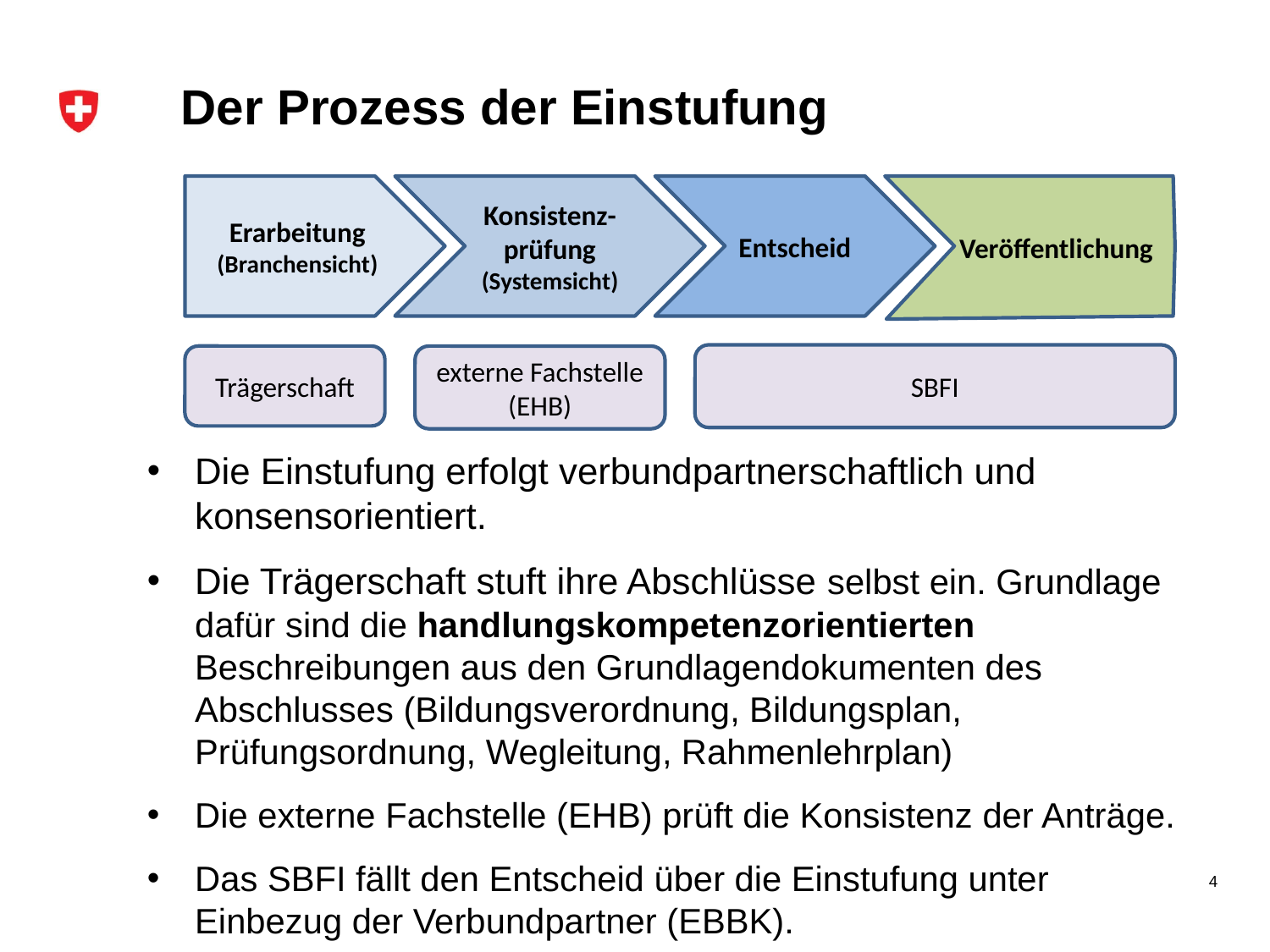

# Der Prozess der Einstufung
Erarbeitung
(Branchensicht)
Konsistenz-prüfung
(Systemsicht)
Entscheid
Veröffentlichung
SBFI
Trägerschaft
externe Fachstelle
(EHB)
Die Einstufung erfolgt verbundpartnerschaftlich und konsensorientiert.
Die Trägerschaft stuft ihre Abschlüsse selbst ein. Grundlage dafür sind die handlungskompetenzorientierten Beschreibungen aus den Grundlagendokumenten des Abschlusses (Bildungsverordnung, Bildungsplan, Prüfungsordnung, Wegleitung, Rahmenlehrplan)
Die externe Fachstelle (EHB) prüft die Konsistenz der Anträge.
Das SBFI fällt den Entscheid über die Einstufung unter Einbezug der Verbundpartner (EBBK).

4